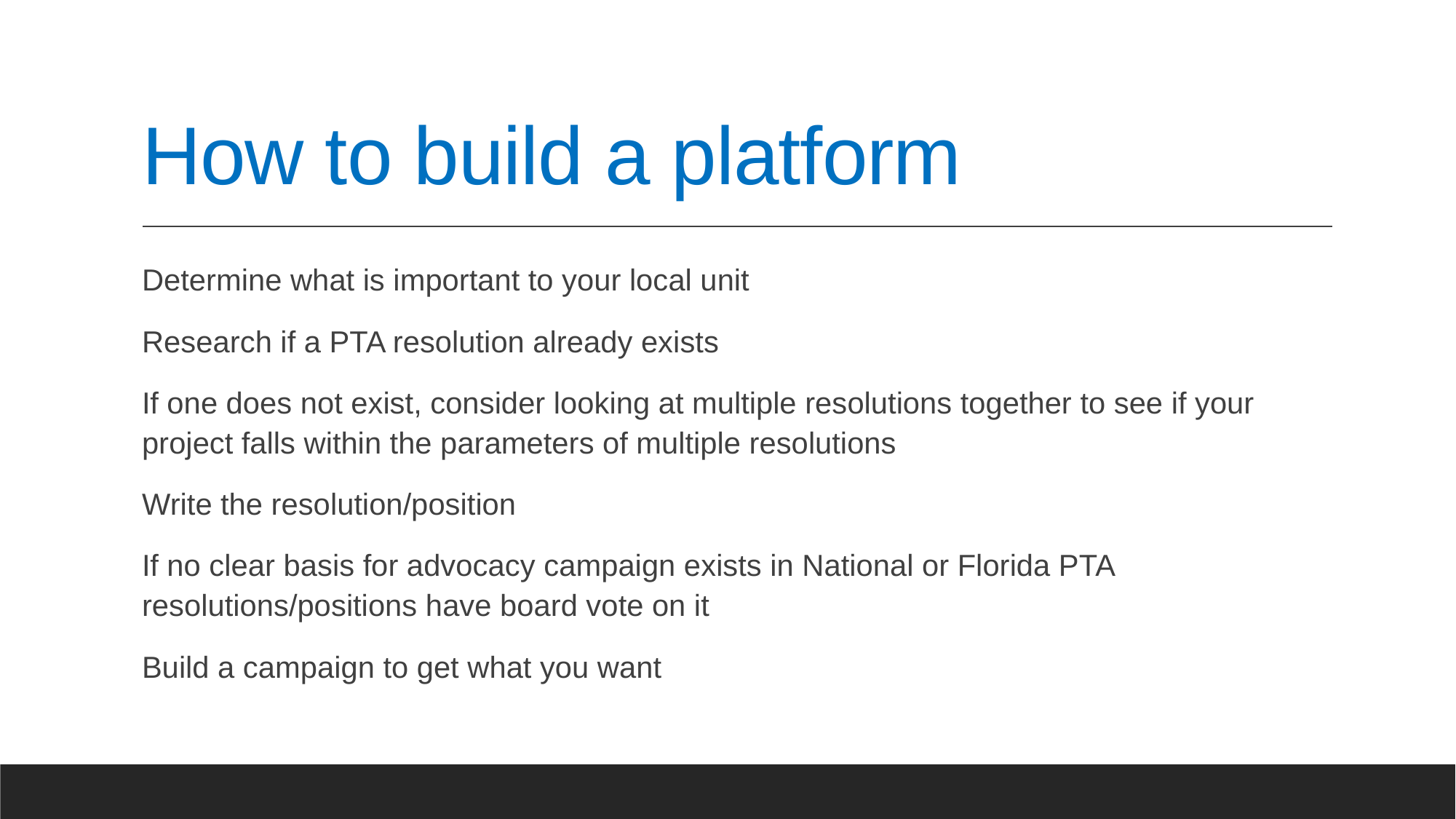

# How to build a platform
Determine what is important to your local unit
Research if a PTA resolution already exists
If one does not exist, consider looking at multiple resolutions together to see if your project falls within the parameters of multiple resolutions
Write the resolution/position
If no clear basis for advocacy campaign exists in National or Florida PTA resolutions/positions have board vote on it
Build a campaign to get what you want